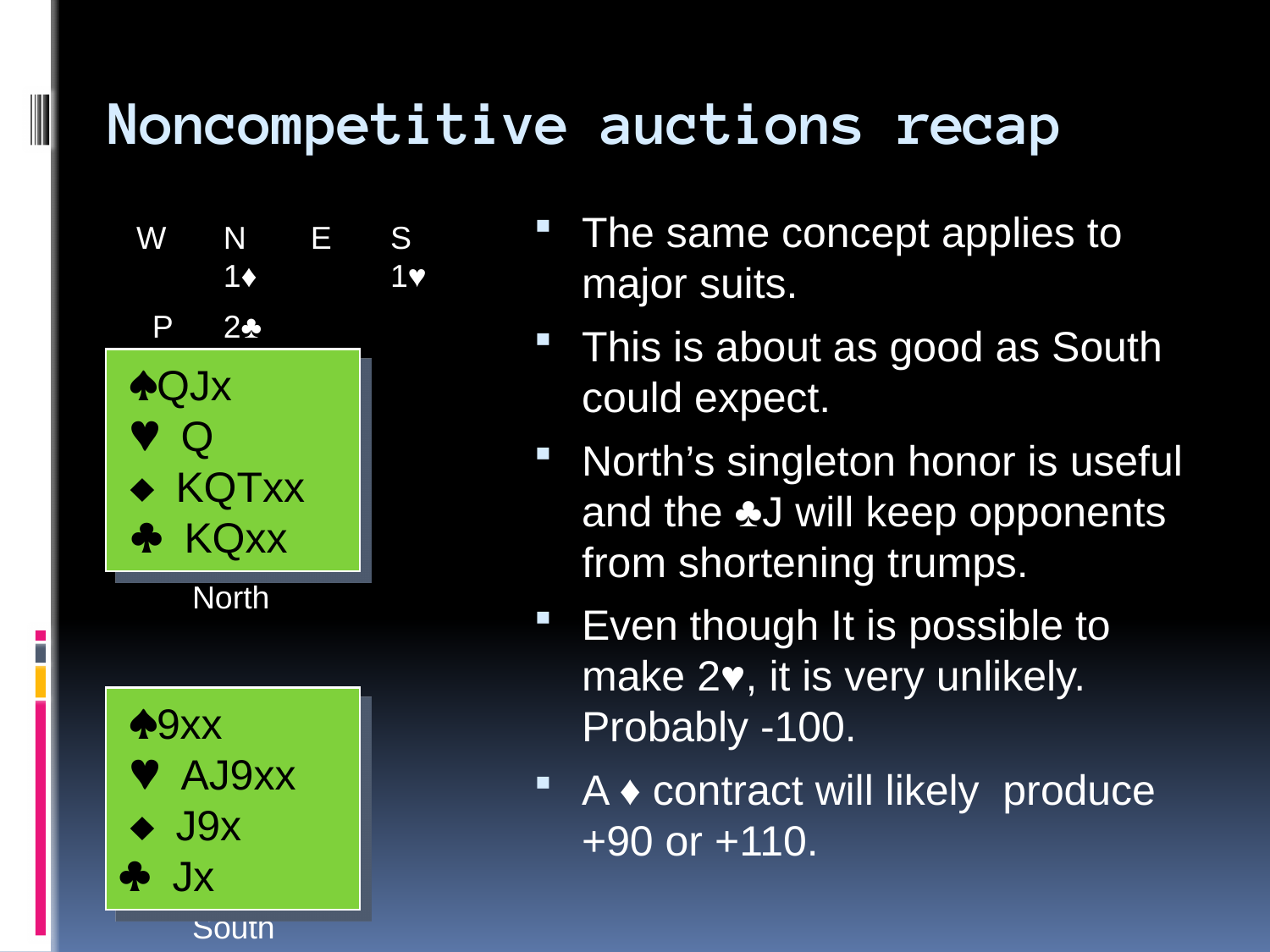

# Noncompetitive auctions recap

The same concept applies to major suits.
This is about as good as South could expect.
North’s singleton honor is useful and the ♣J will keep opponents from shortening trumps.
Even though It is possible to make 2♥, it is very unlikely. Probably -100.
A ♦ contract will likely  produce +90 or +110.

W	N	E	S		1♦		1♥
	P	2♣
		?
 ♠QJx
 ♥ Q
 ♦ KQTxx
 ♣ KQxx
North
 ♠9xx
 ♥ AJ9xx
 ♦ J9x
♣ Jx
South